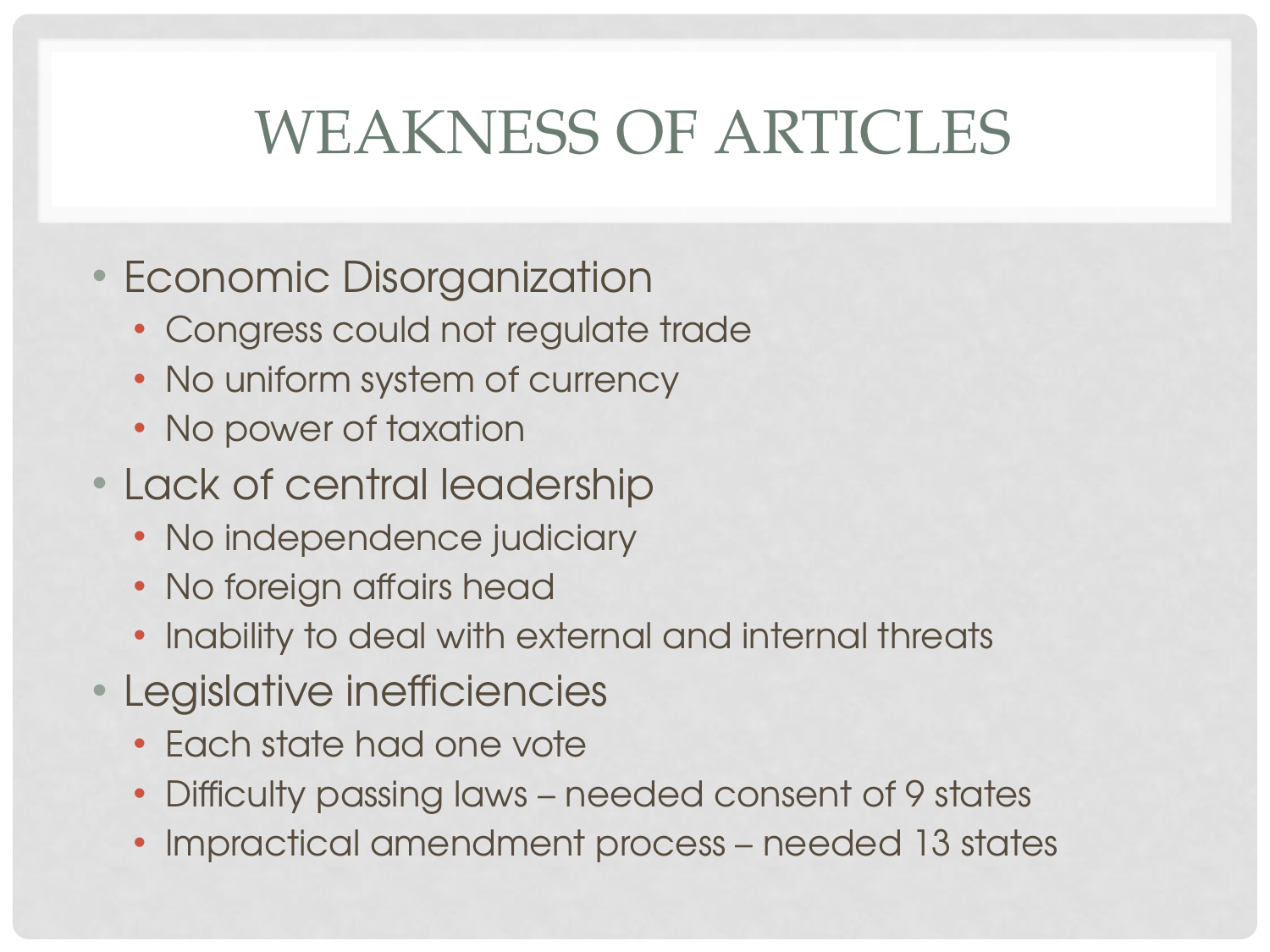

# Weakness of articles
Economic Disorganization
Congress could not regulate trade
No uniform system of currency
No power of taxation
Lack of central leadership
No independence judiciary
No foreign affairs head
Inability to deal with external and internal threats
Legislative inefficiencies
Each state had one vote
Difficulty passing laws – needed consent of 9 states
Impractical amendment process – needed 13 states